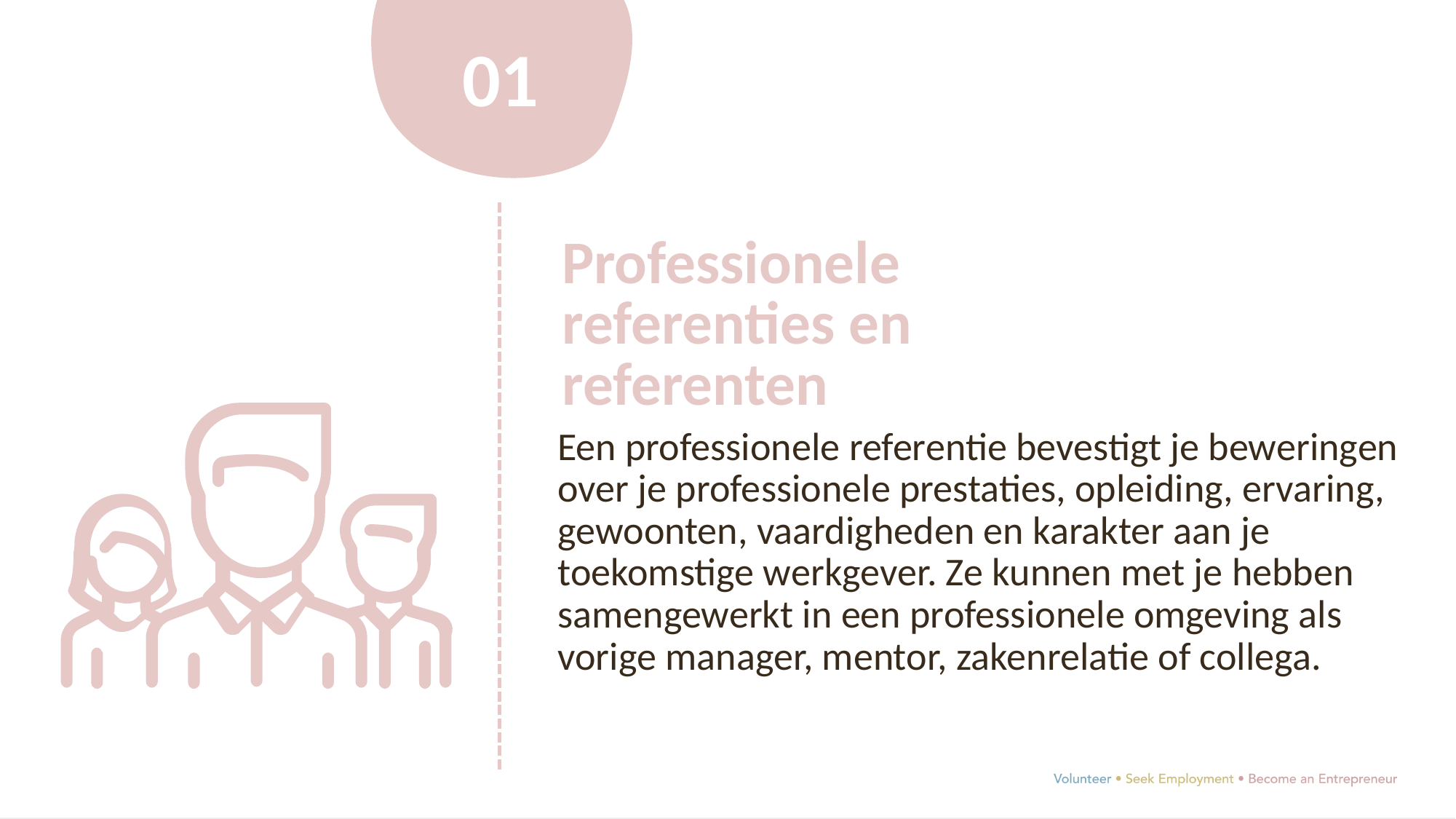

01
Professionele referenties en referenten

Een professionele referentie bevestigt je beweringen over je professionele prestaties, opleiding, ervaring, gewoonten, vaardigheden en karakter aan je toekomstige werkgever. Ze kunnen met je hebben samengewerkt in een professionele omgeving als vorige manager, mentor, zakenrelatie of collega.